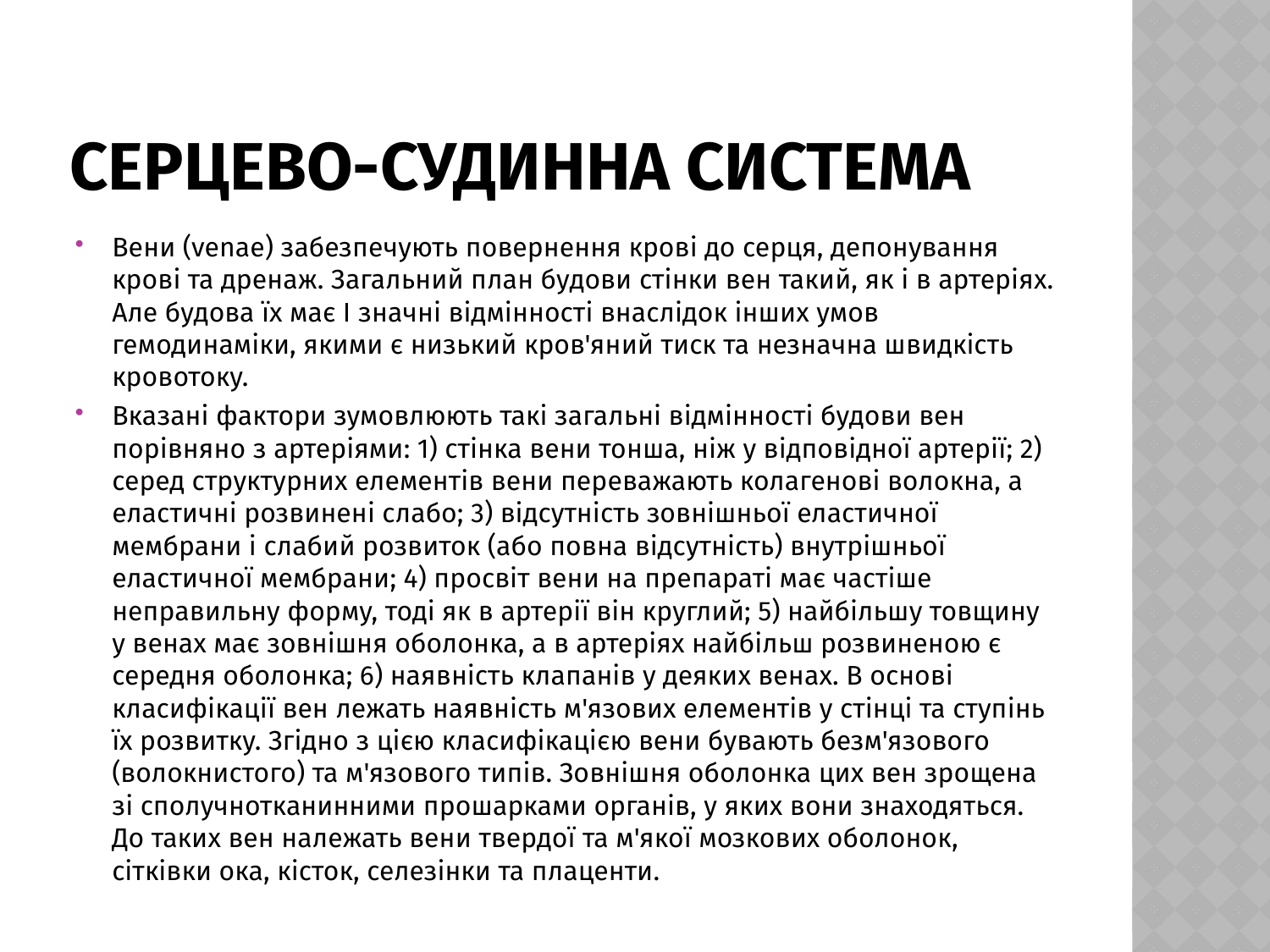

# Серцево-судинна система
Вени (venae) забезпечують повернення крові до серця, депонування крові та дренаж. Загальний план будови стінки вен такий, як і в артеріях. Але будова їх має І значні відмінності внаслідок інших умов гемодинаміки, якими є низький кров'яний тиск та незначна швидкість кровотоку.
Вказані фактори зумовлюють такі загальні відмінності будови вен порівняно з артеріями: 1) стінка вени тонша, ніж у відповідної артерії; 2) серед структурних елементів вени переважають колагенові волокна, а еластичні розвинені слабо; 3) відсутність зовнішньої еластичної мембрани і слабий розвиток (або повна відсутність) внутрішньої еластичної мембрани; 4) просвіт вени на препараті має частіше неправильну форму, тоді як в артерії він круглий; 5) найбільшу товщину у венах має зовнішня оболонка, а в артеріях найбільш розвиненою є середня оболонка; 6) наявність клапанів у деяких венах. В основі класифікації вен лежать наявність м'язових елементів у стінці та ступінь їх розвитку. Згідно з цією класифікацією вени бувають безм'язового (волокнистого) та м'язового типів. Зовнішня оболонка цих вен зрощена зі сполучнотканинними прошарками органів, у яких вони знаходяться. До таких вен належать вени твердої та м'якої мозкових оболонок, сітківки ока, кісток, селезінки та плаценти.